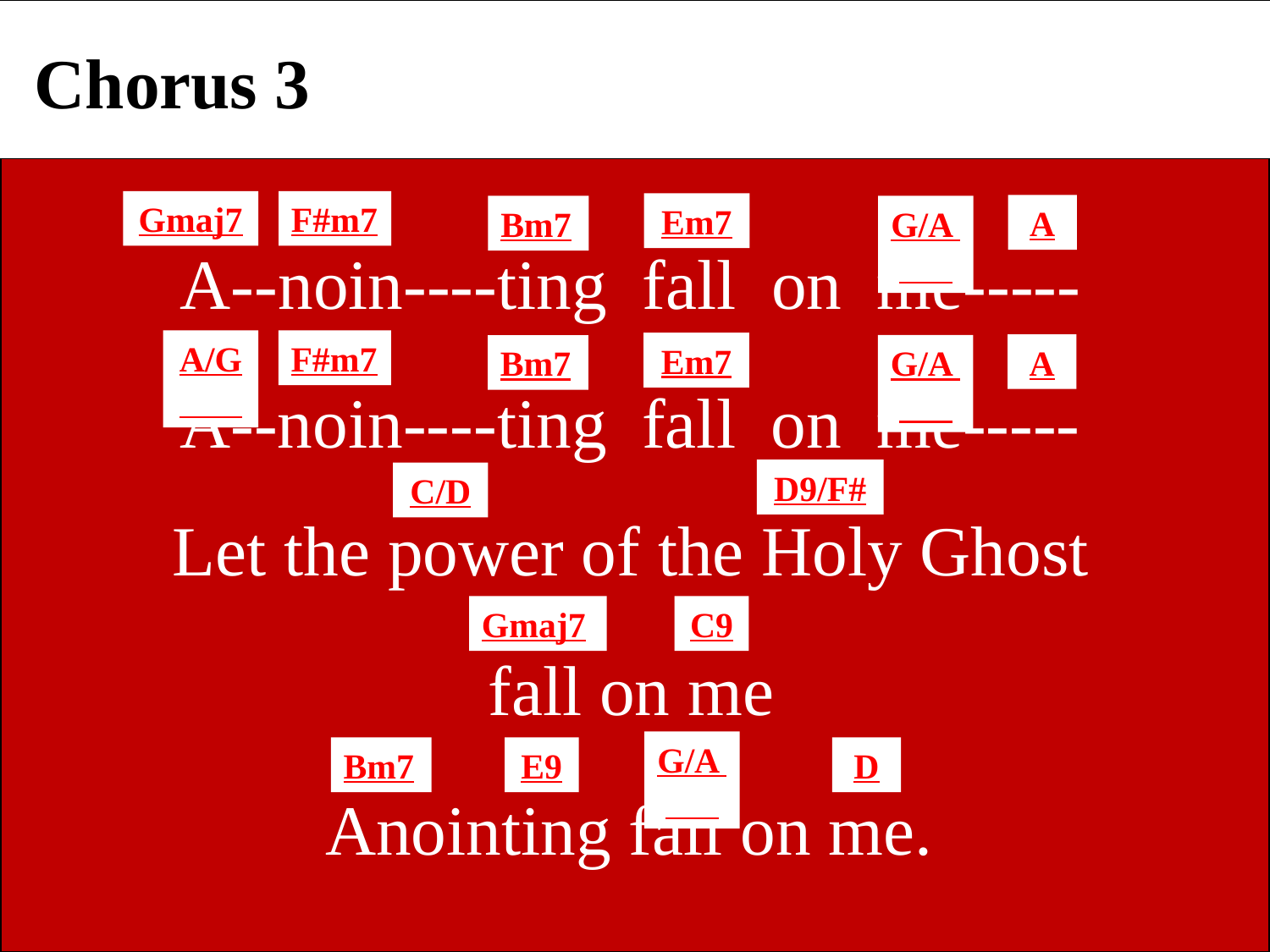

Chorus 3

Gmaj7
F#m7
Em7
A
Bm7
G/A
A--noin----ting  fall  on  me-----
A/G
F#m7
Em7
A
Bm7
G/A
A--noin----ting  fall  on  me-----
D9/F#
C/D
Let the power of the Holy Ghost
Gmaj7
C9
fall on me
G/A
Bm7
E9
D
Anointing fall on me.